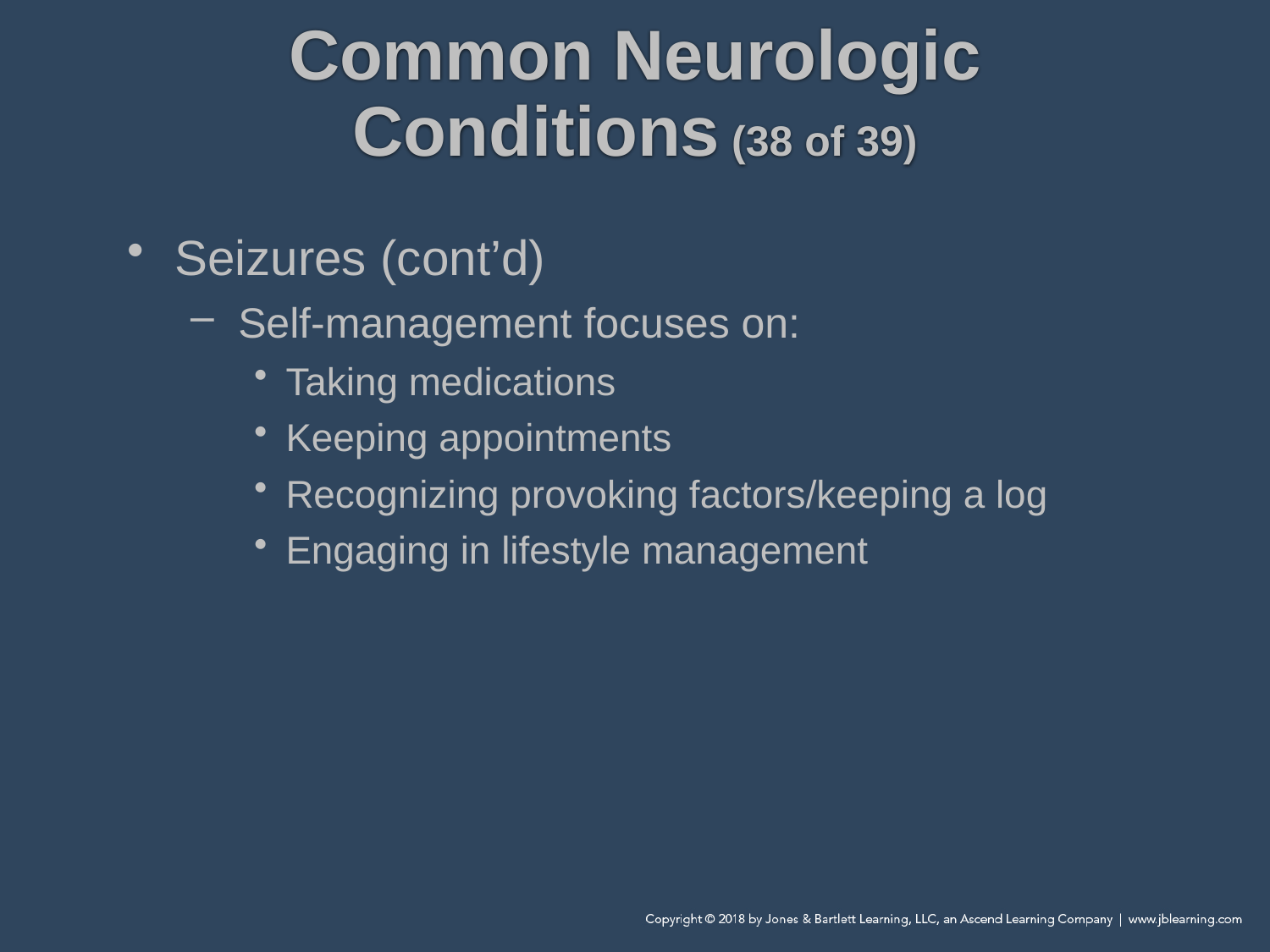

# Common Neurologic Conditions (38 of 39)
Seizures (cont’d)
Self-management focuses on:
Taking medications
Keeping appointments
Recognizing provoking factors/keeping a log
Engaging in lifestyle management